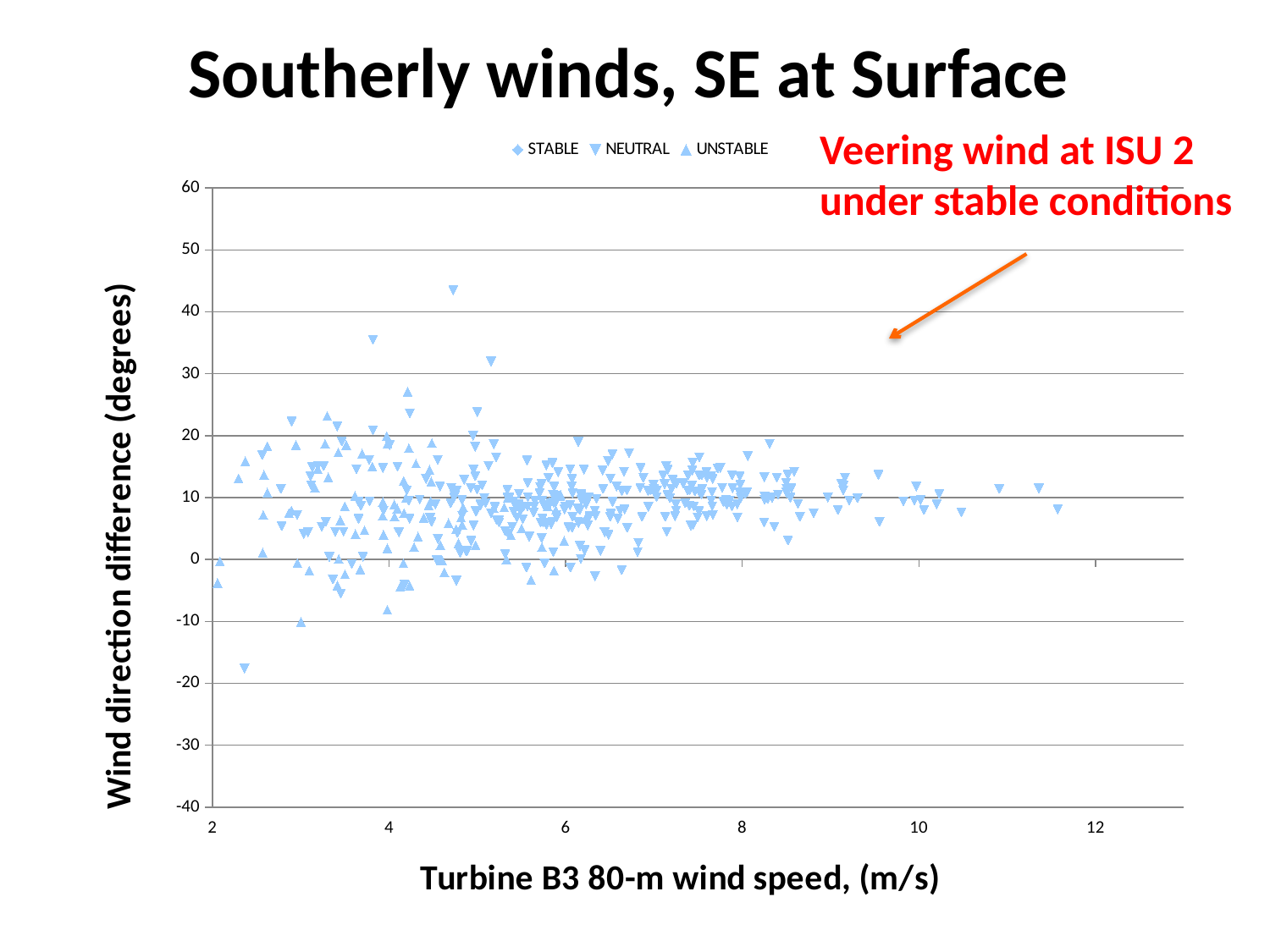

Southerly winds, SE at Surface
Veering wind at ISU 2
under stable conditions

### Chart

| Category |  |  |  |
|---|---|---|---|